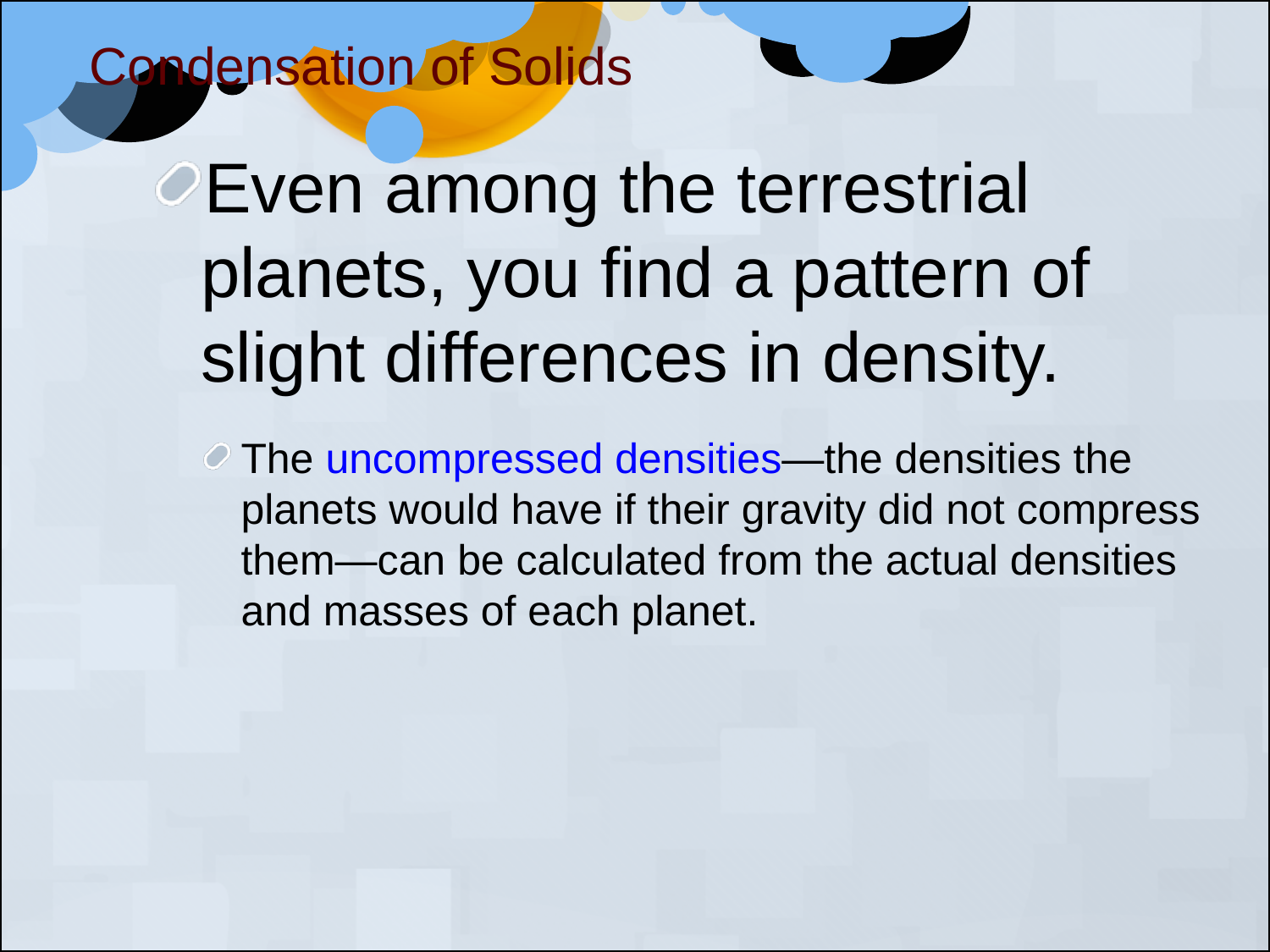

Condensation of Solids
Even among the terrestrial planets, you find a pattern of slight differences in density.
The uncompressed densities—the densities the planets would have if their gravity did not compress them—can be calculated from the actual densities and masses of each planet.